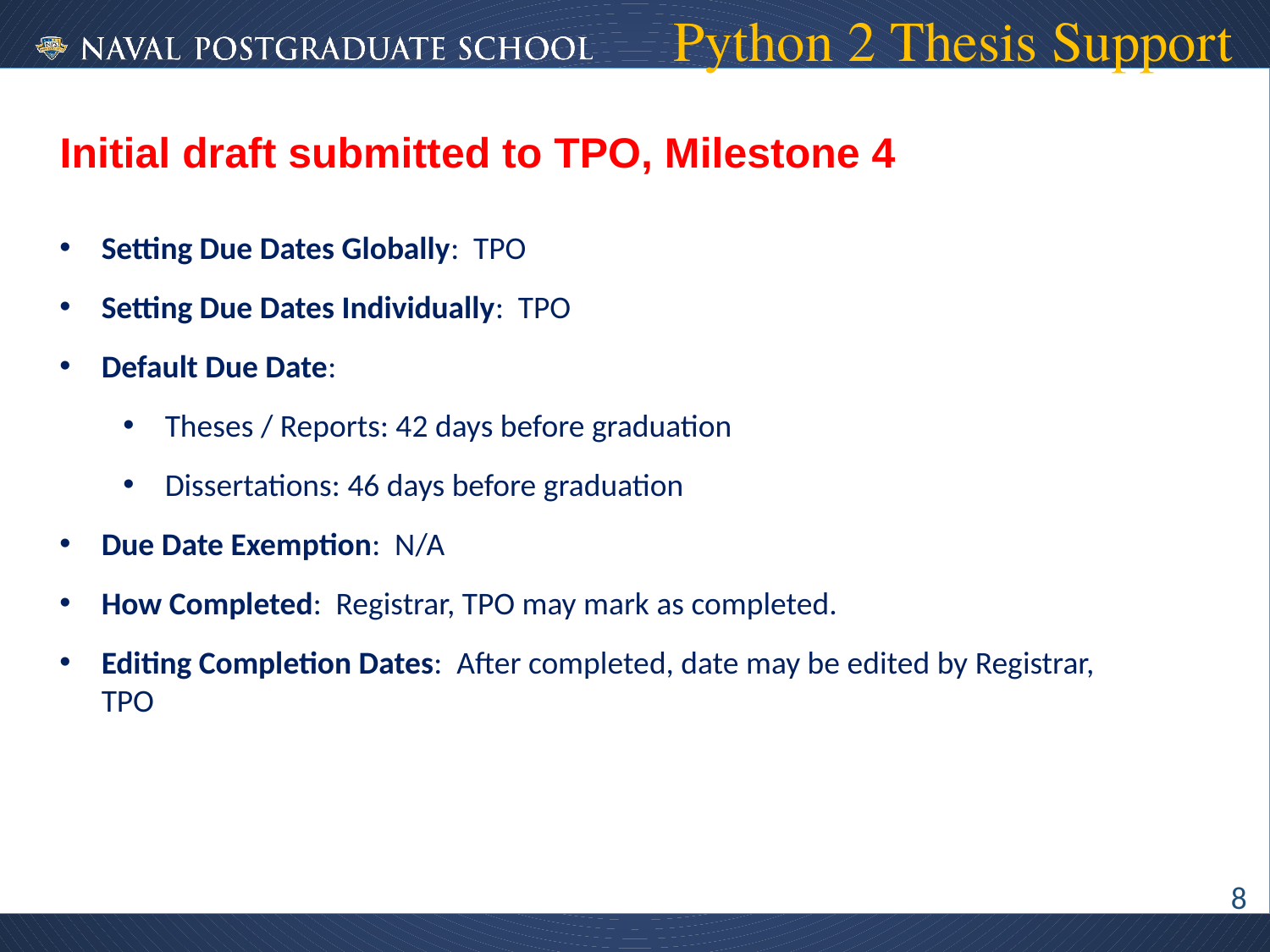

# Python 2 Thesis Support
Initial draft submitted to TPO, Milestone 4
Setting Due Dates Globally:  TPO
Setting Due Dates Individually:  TPO
Default Due Date:
Theses / Reports: 42 days before graduation
Dissertations: 46 days before graduation
Due Date Exemption:  N/A
How Completed:  Registrar, TPO may mark as completed.
Editing Completion Dates:  After completed, date may be edited by Registrar, TPO

8